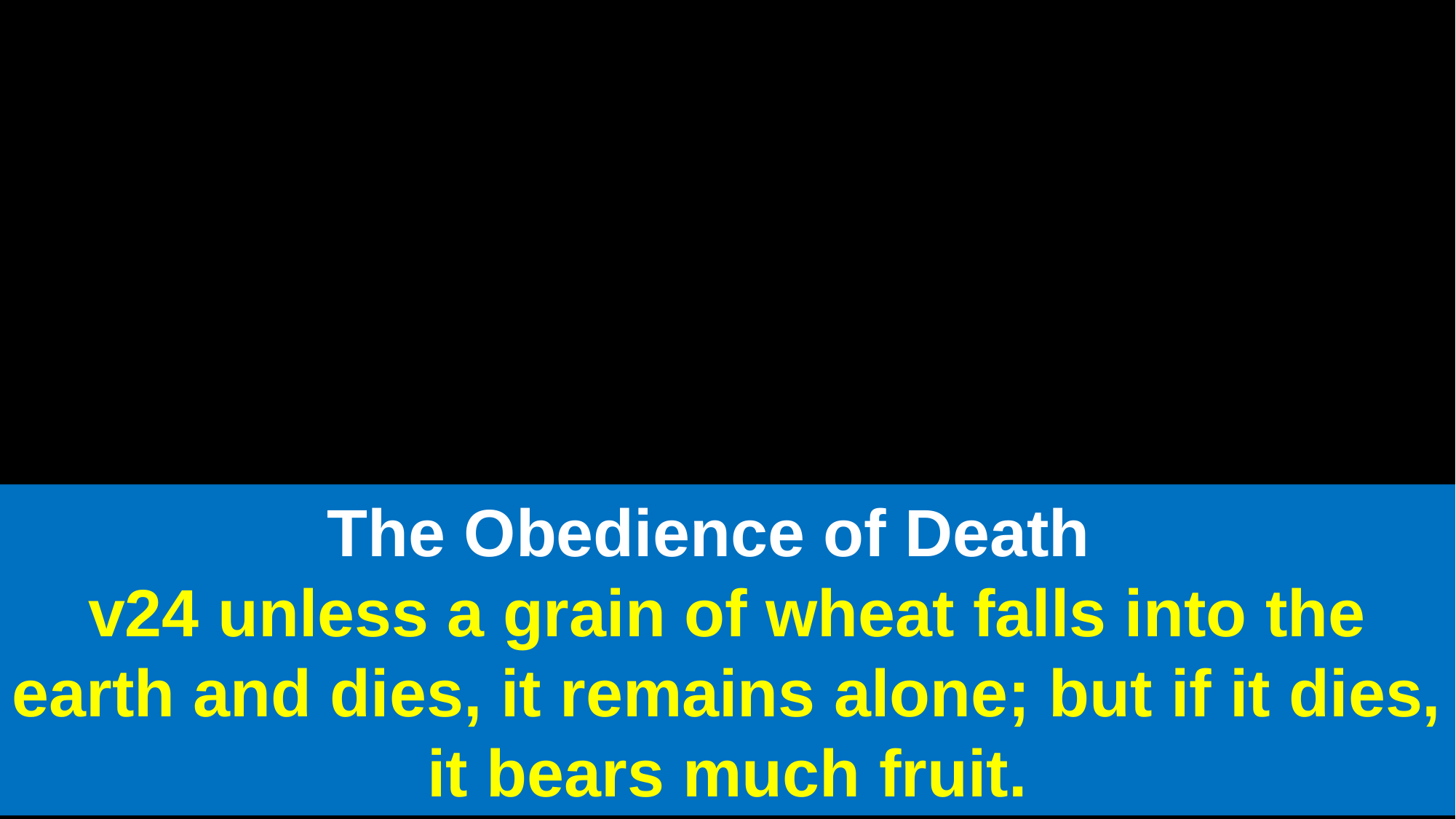

The Obedience of Death
v24 unless a grain of wheat falls into the earth and dies, it remains alone; but if it dies, it bears much fruit.